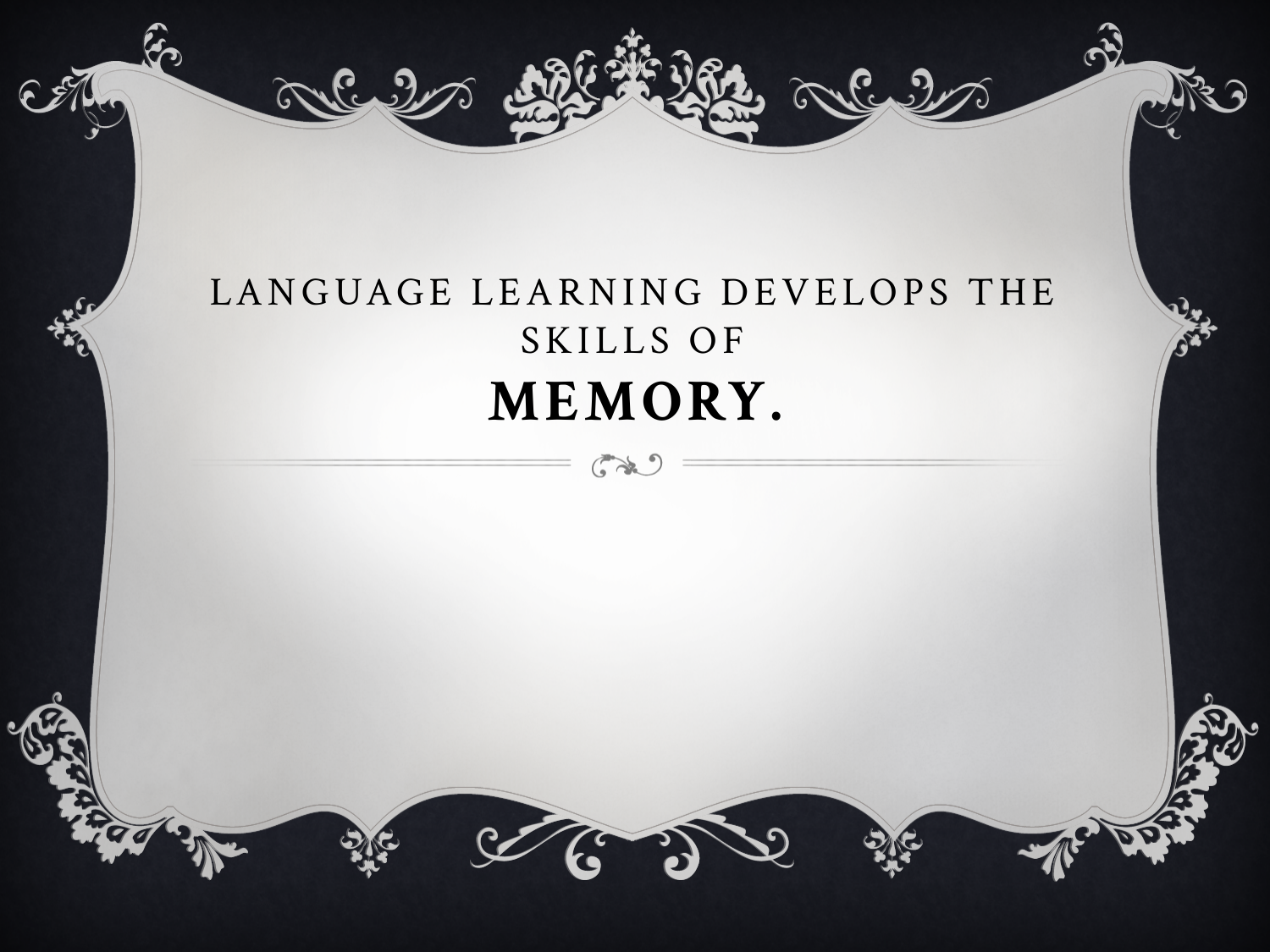

# Language learning develops the skills of memory.